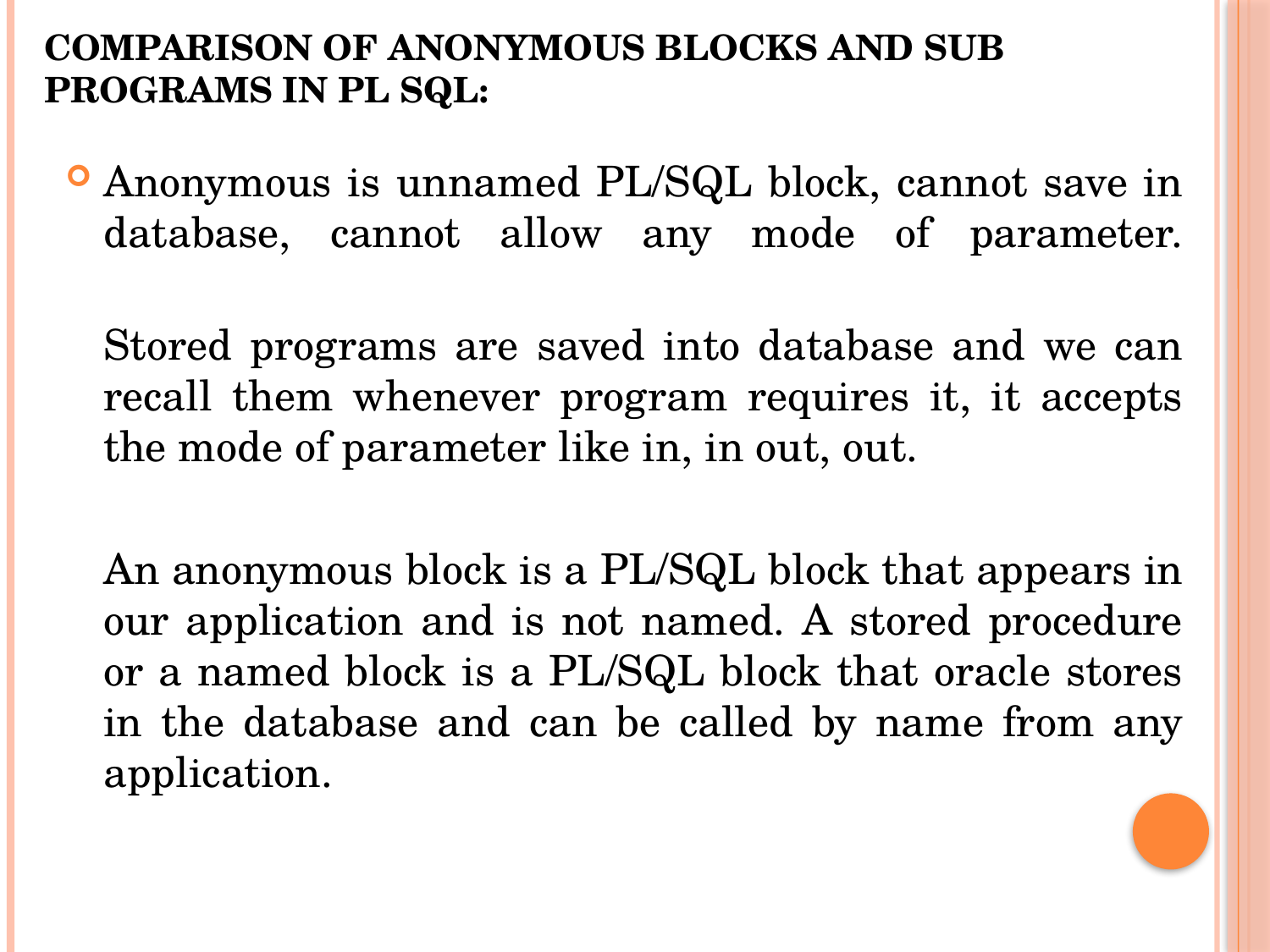

# COMPARISON OF ANONYMOUS BLOCKS AND SUB PROGRAMS IN PL SQL:
Anonymous is unnamed PL/SQL block, cannot save in
database, cannot allow any mode of parameter.
	Stored programs are saved into database and we can recall them whenever program requires it, it accepts the mode of parameter like in, in out, out.

	An anonymous block is a PL/SQL block that appears in our application and is not named. A stored procedure or a named block is a PL/SQL block that oracle stores in the database and can be called by name from any application.